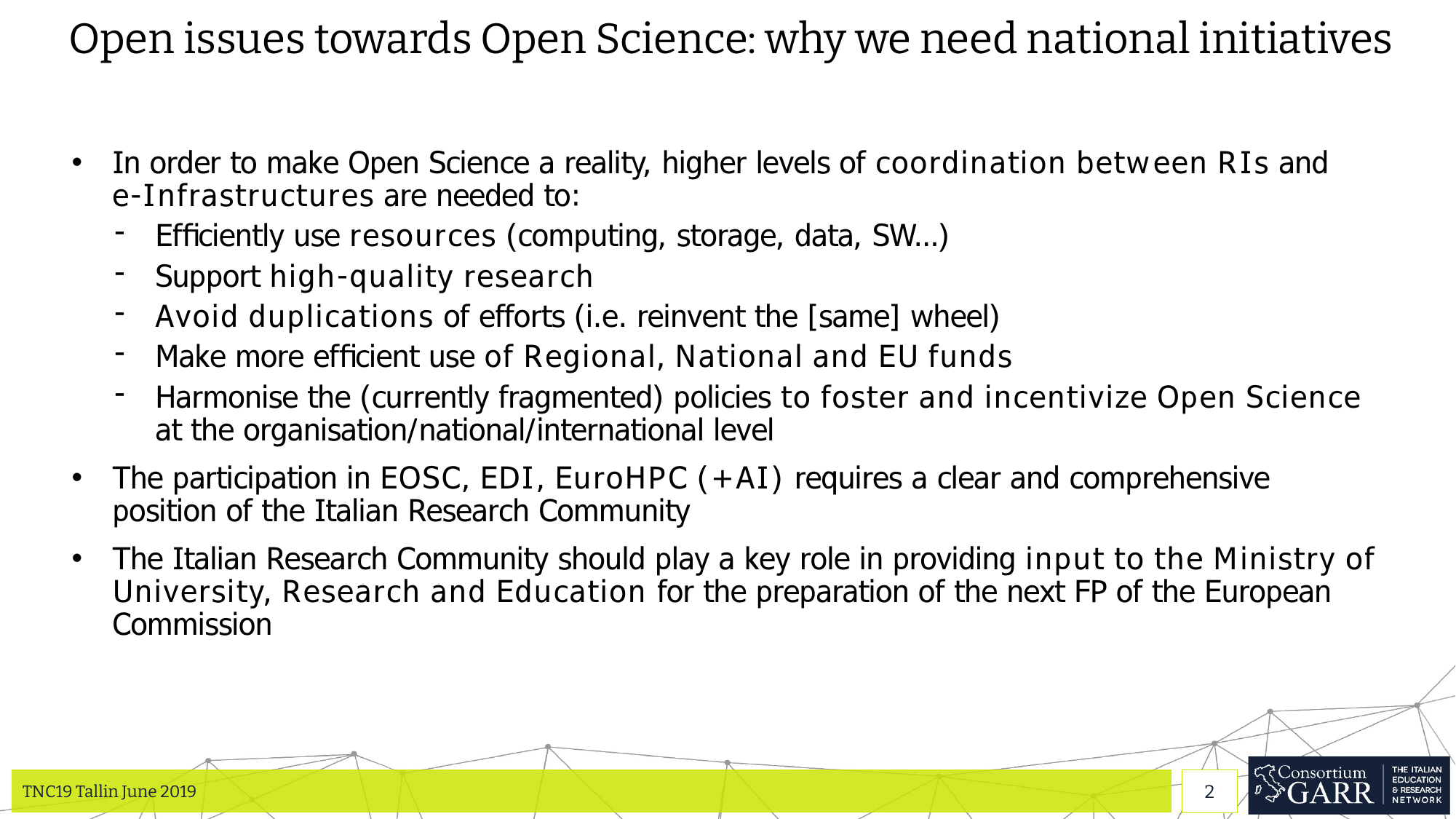

# Open issues towards Open Science: why we need national initiatives
In order to make Open Science a reality, higher levels of coordination between RIs and
e-Infrastructures are needed to:
Efficiently use resources (computing, storage, data, SW…)
Support high-quality research
Avoid duplications of efforts (i.e. reinvent the [same] wheel)
Make more efficient use of Regional, National and EU funds
Harmonise the (currently fragmented) policies to foster and incentivize Open Science at the organisation/national/international level
The participation in EOSC, EDI, EuroHPC (+AI) requires a clear and comprehensive position of the Italian Research Community
The Italian Research Community should play a key role in providing input to the Ministry of University, Research and Education for the preparation of the next FP of the European Commission
TNC19 Tallin June 2019
2